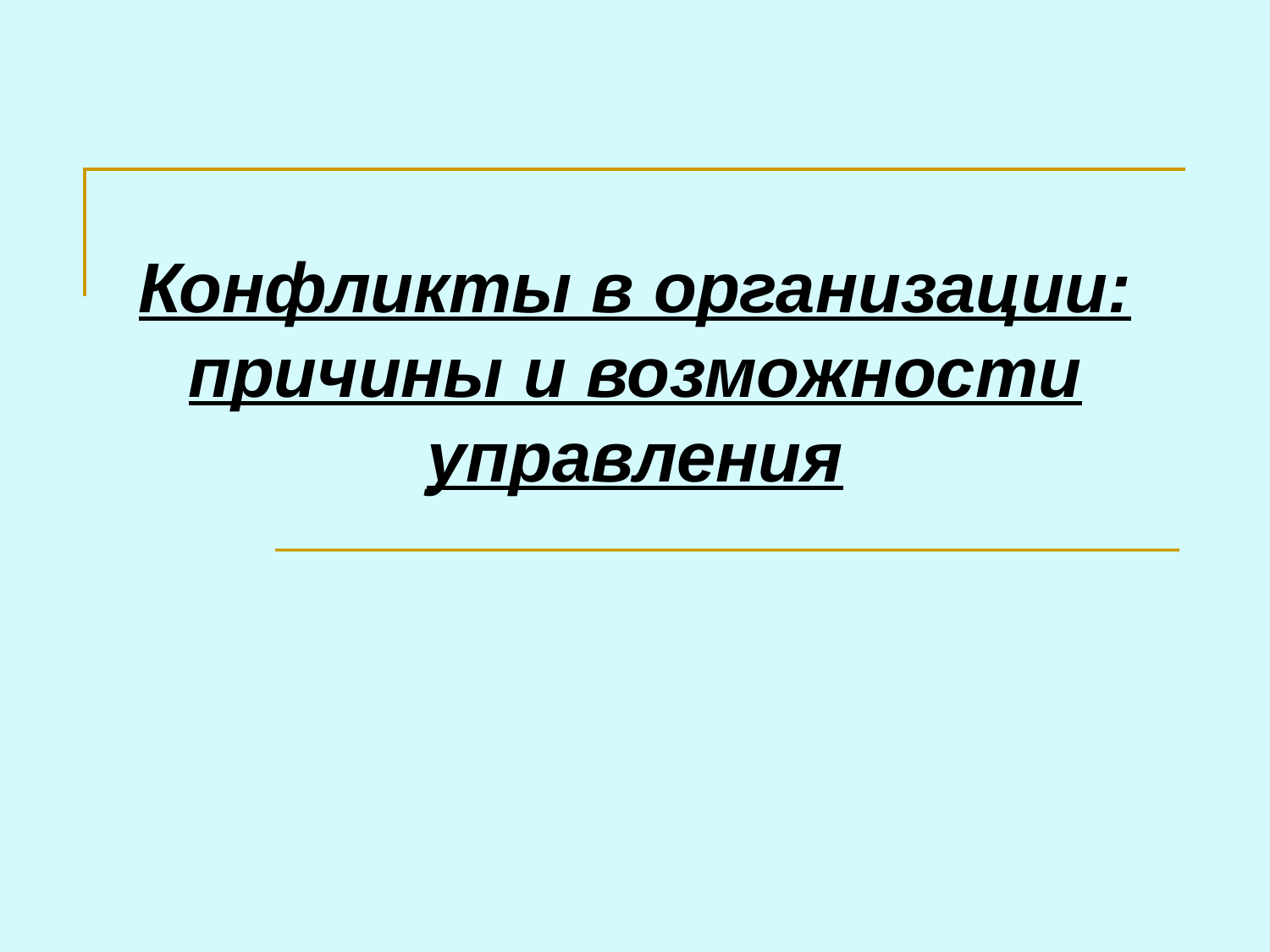

Конфликты в организации: причины и возможности управления